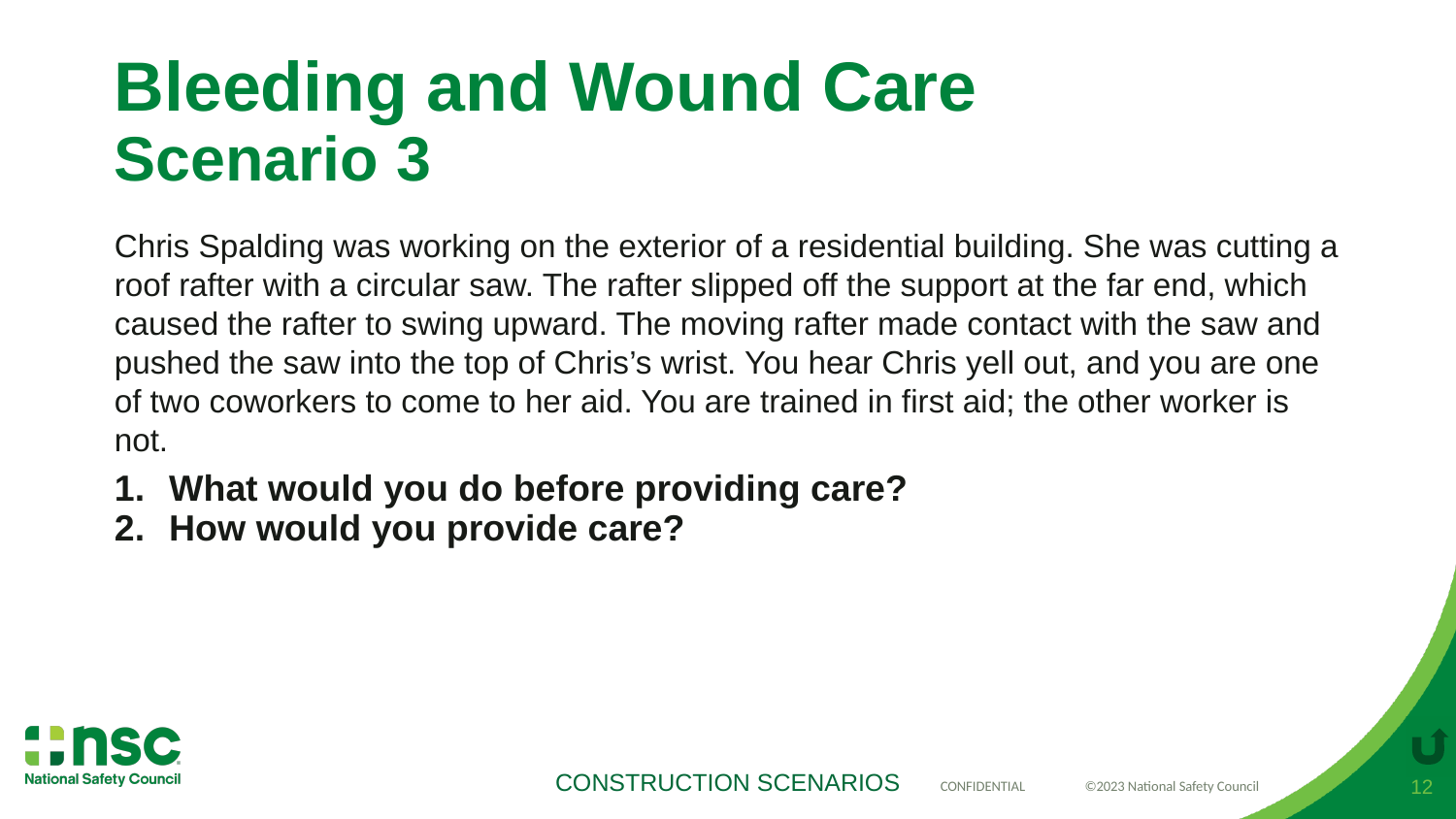

# Bleeding and Wound Care Scenario 3
Chris Spalding was working on the exterior of a residential building. She was cutting a roof rafter with a circular saw. The rafter slipped off the support at the far end, which caused the rafter to swing upward. The moving rafter made contact with the saw and pushed the saw into the top of Chris’s wrist. You hear Chris yell out, and you are one of two coworkers to come to her aid. You are trained in first aid; the other worker is not.
What would you do before providing care?
How would you provide care?